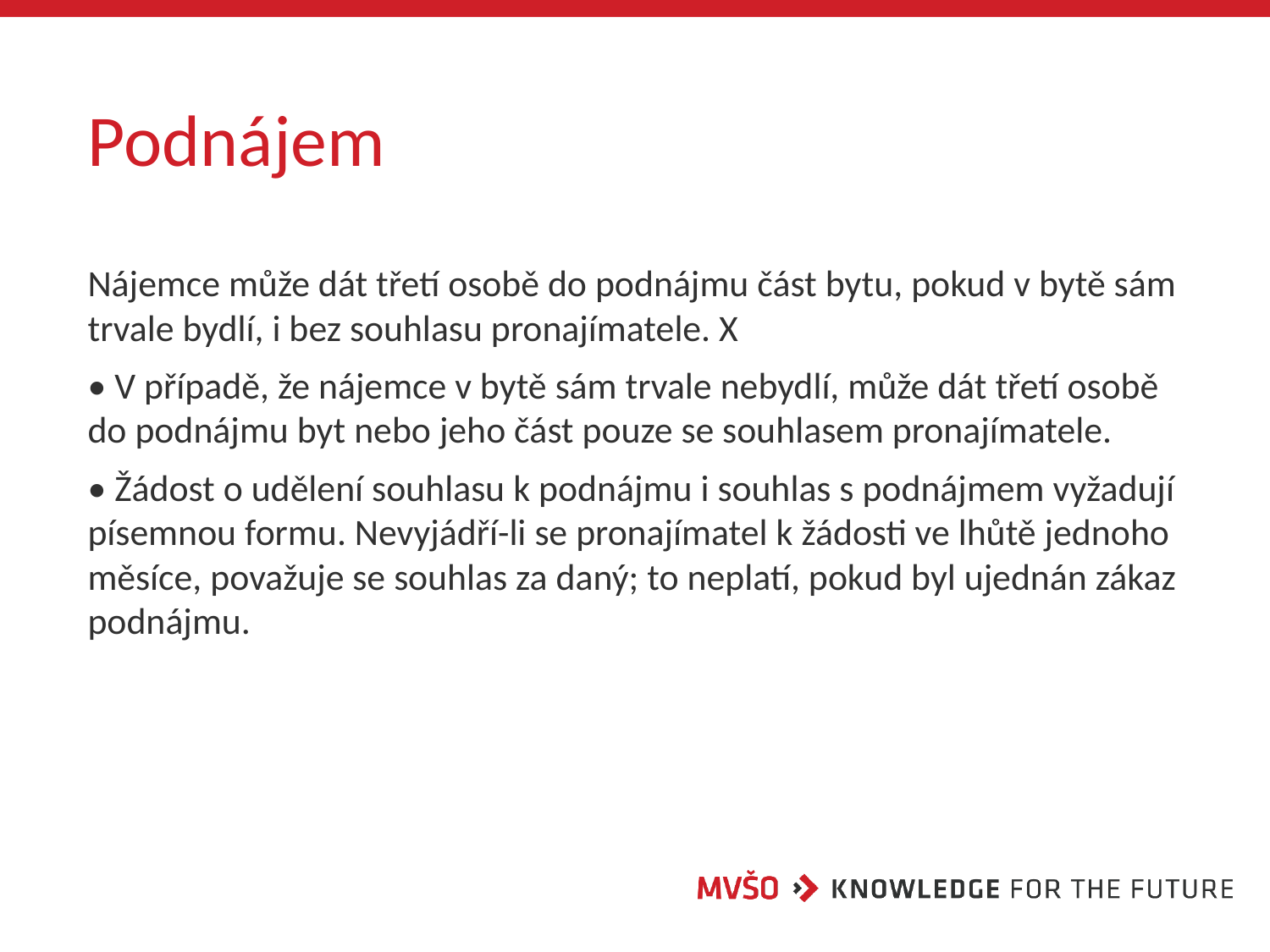

# Podnájem
Nájemce může dát třetí osobě do podnájmu část bytu, pokud v bytě sám trvale bydlí, i bez souhlasu pronajímatele. X
• V případě, že nájemce v bytě sám trvale nebydlí, může dát třetí osobě do podnájmu byt nebo jeho část pouze se souhlasem pronajímatele.
• Žádost o udělení souhlasu k podnájmu i souhlas s podnájmem vyžadují písemnou formu. Nevyjádří-li se pronajímatel k žádosti ve lhůtě jednoho měsíce, považuje se souhlas za daný; to neplatí, pokud byl ujednán zákaz podnájmu.